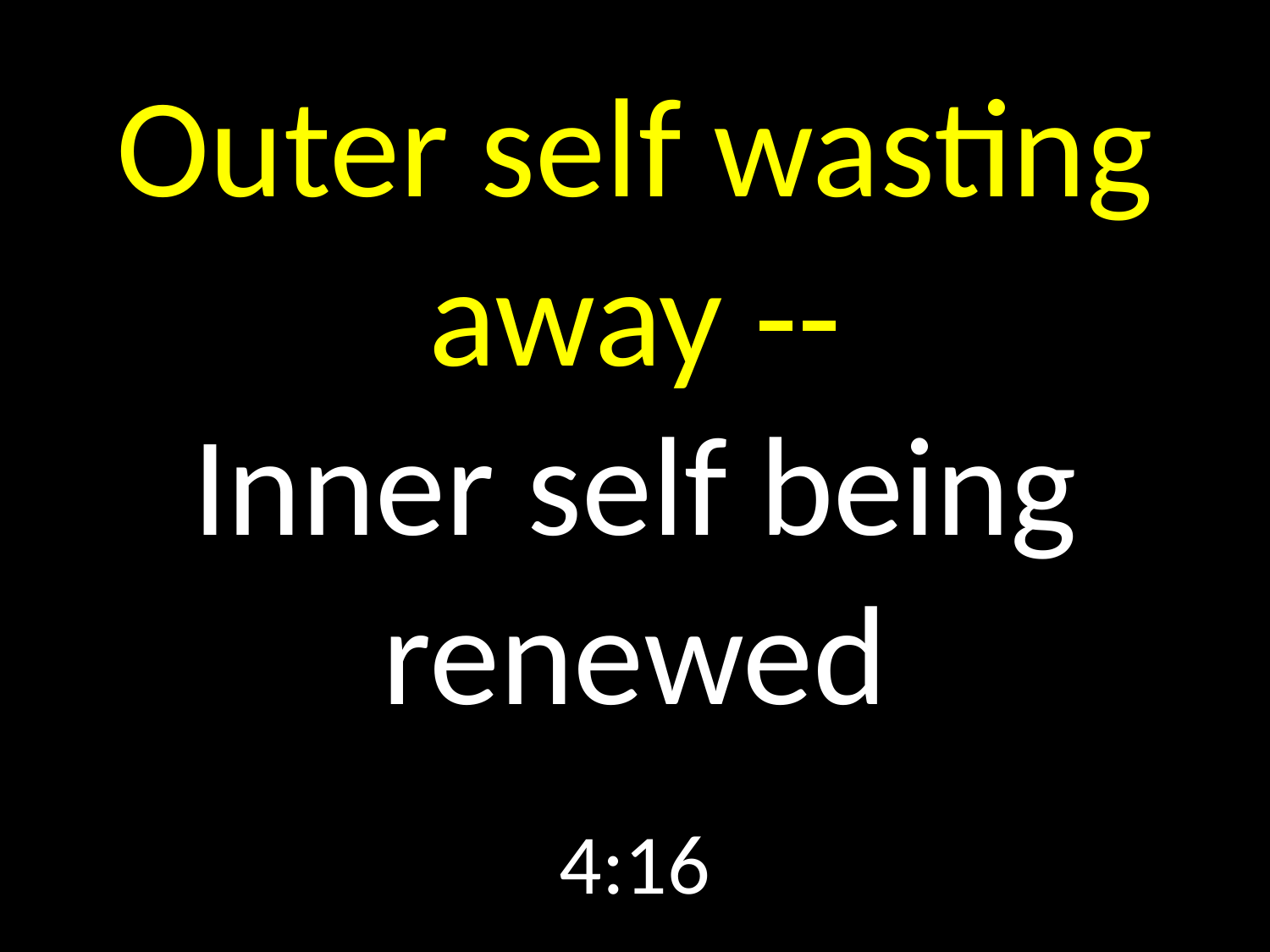

# Outer self wasting away -- Inner self being renewed
GOD
GOD
4:16